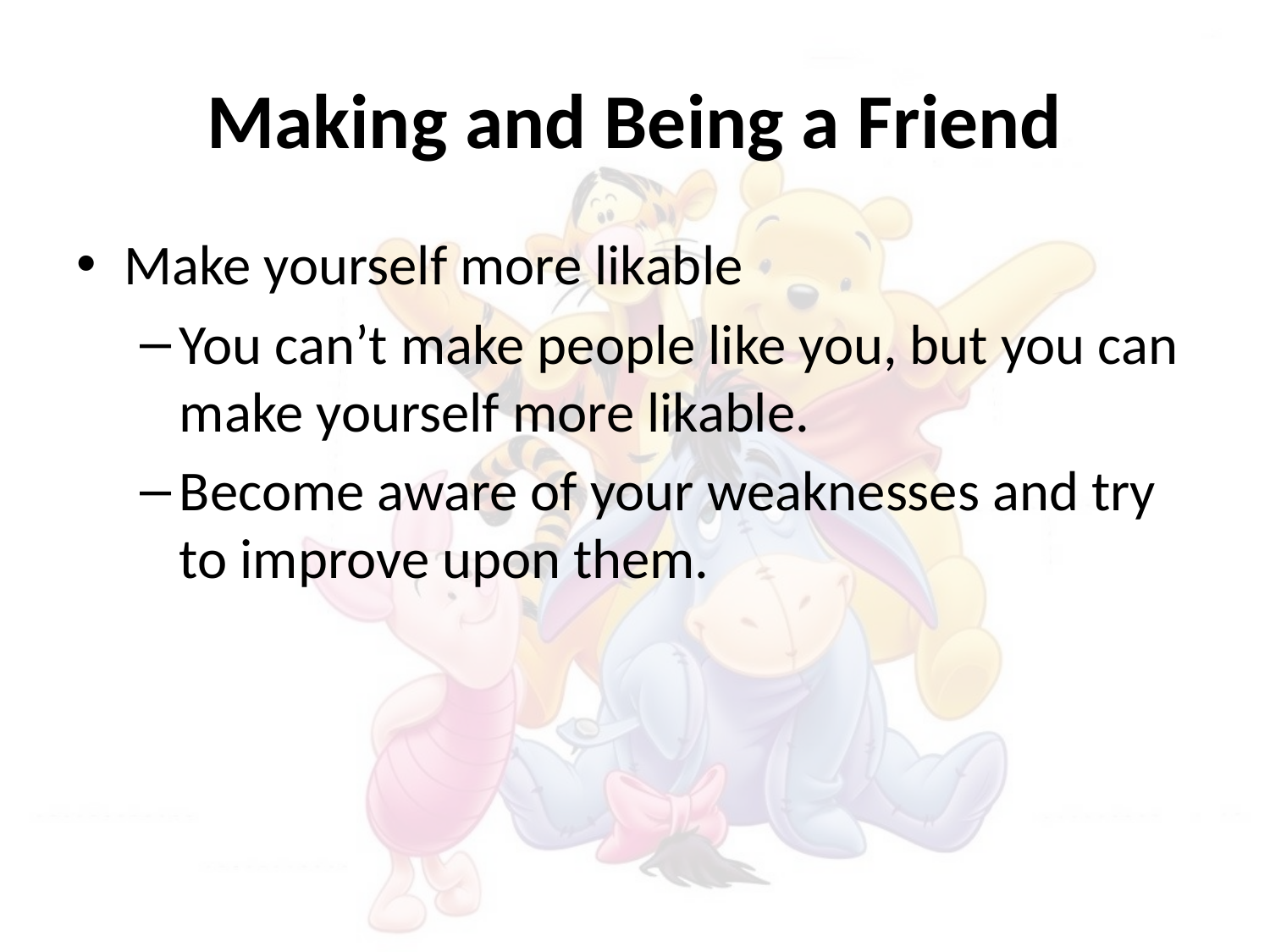

# Making and Being a Friend
Make yourself more likable
You can’t make people like you, but you can make yourself more likable.
Become aware of your weaknesses and try to improve upon them.